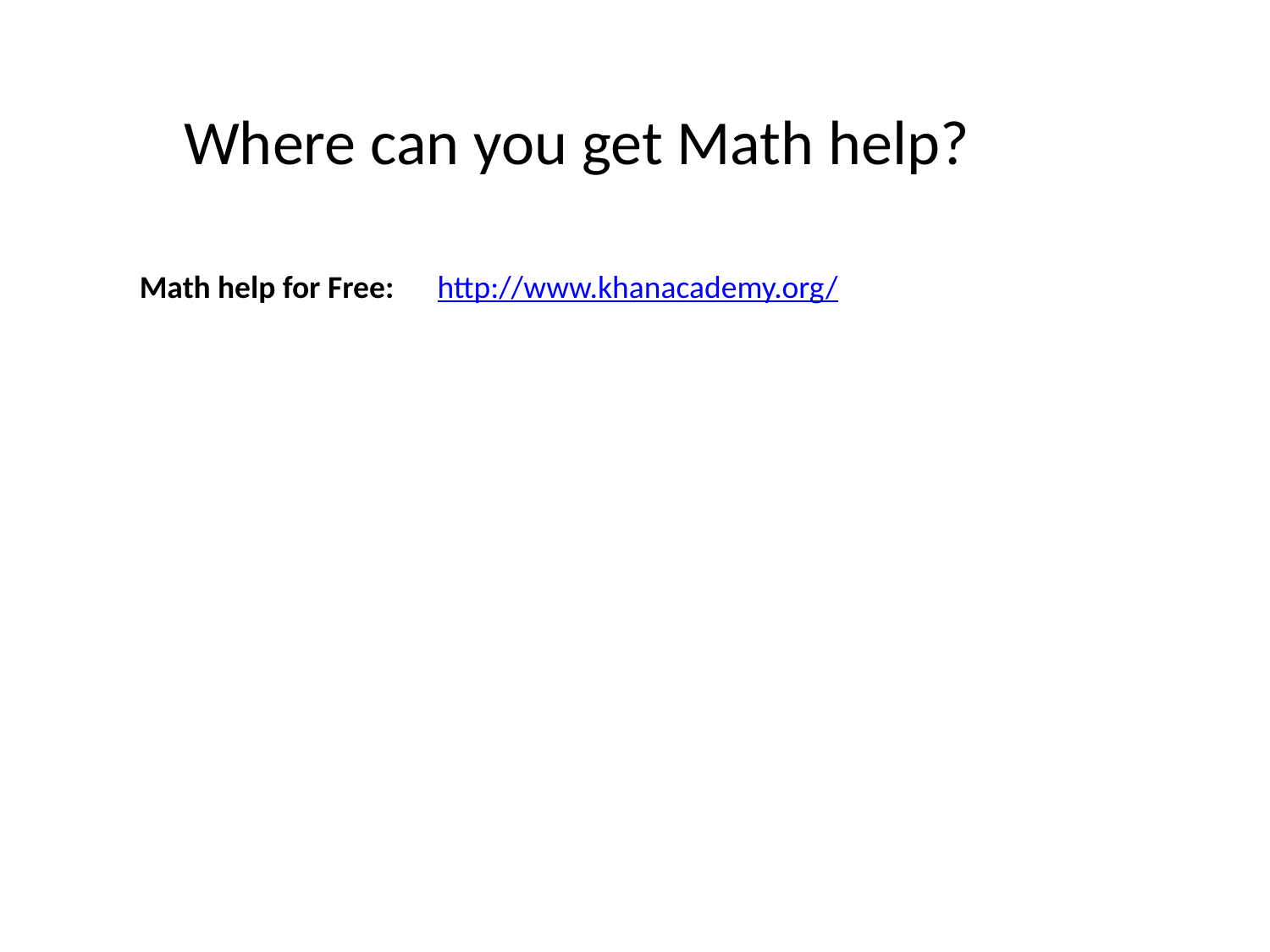

# Where can you get Math help?

Math help for Free:      http://www.khanacademy.org/